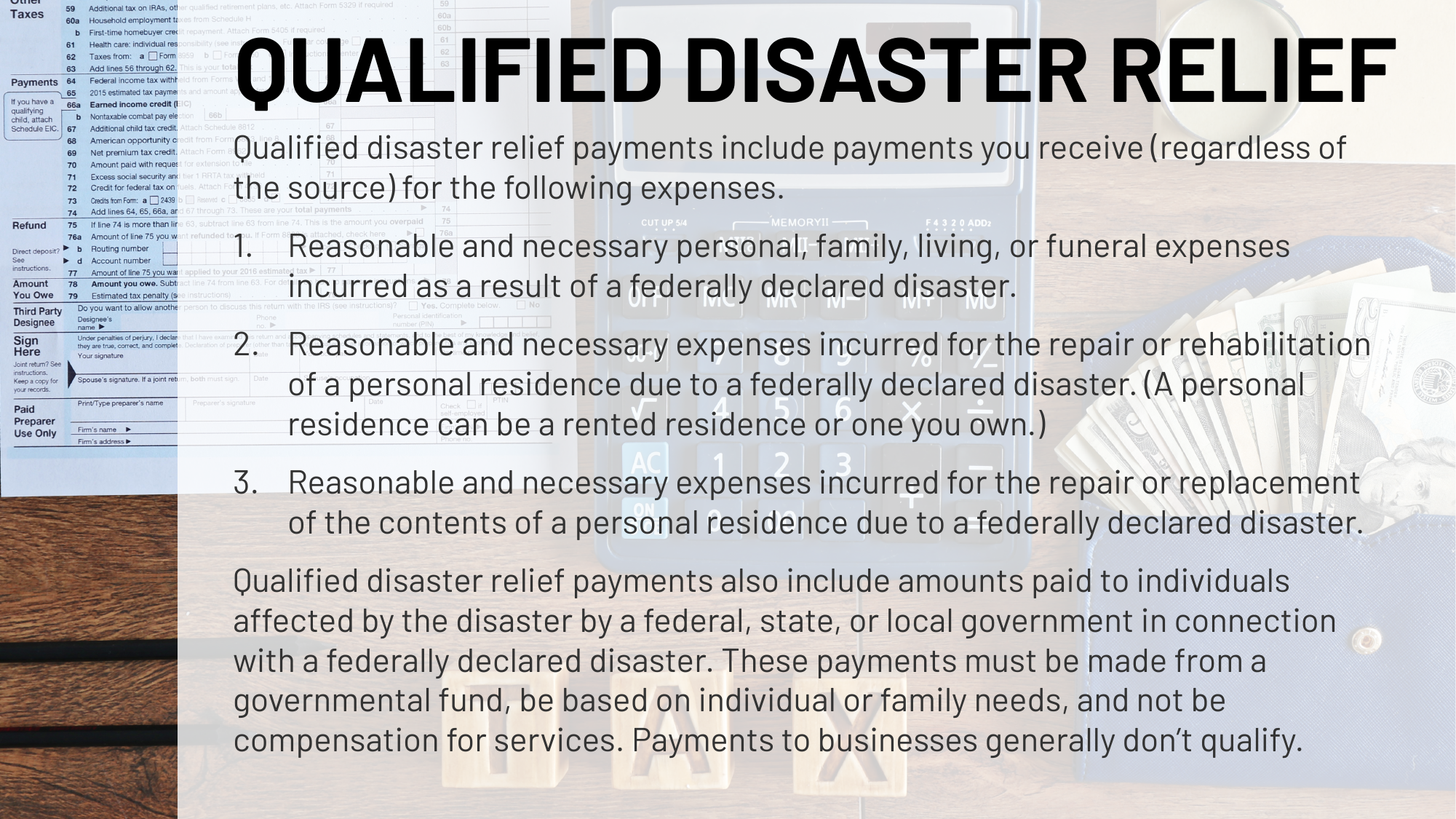

# QUALIFIED DISASTER RELIEF
Qualified disaster relief payments include payments you receive (regardless of the source) for the following expenses.
Reasonable and necessary personal, family, living, or funeral expenses incurred as a result of a federally declared disaster.
Reasonable and necessary expenses incurred for the repair or rehabilitation of a personal residence due to a federally declared disaster. (A personal residence can be a rented residence or one you own.)
Reasonable and necessary expenses incurred for the repair or replacement of the contents of a personal residence due to a federally declared disaster.
Qualified disaster relief payments also include amounts paid to individuals affected by the disaster by a federal, state, or local government in connection with a federally declared disaster. These payments must be made from a governmental fund, be based on individual or family needs, and not be compensation for services. Payments to businesses generally don’t qualify.